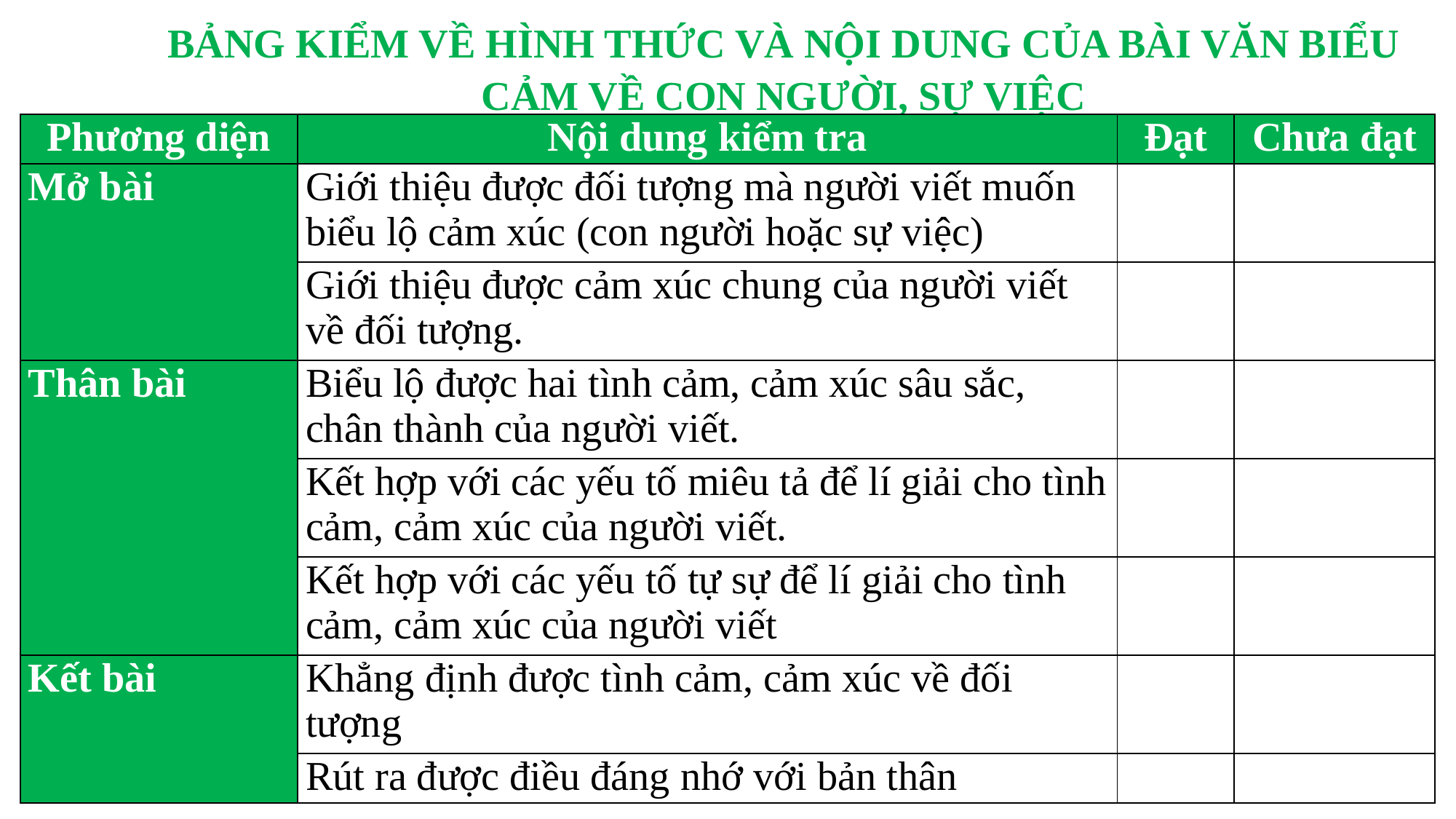

BẢNG KIỂM VỀ HÌNH THỨC VÀ NỘI DUNG CỦA BÀI VĂN BIỂU CẢM VỀ CON NGƯỜI, SỰ VIỆC
| Phương diện | Nội dung kiểm tra | Đạt | Chưa đạt |
| --- | --- | --- | --- |
| Mở bài | Giới thiệu được đối tượng mà người viết muốn biểu lộ cảm xúc (con người hoặc sự việc) |  |  |
|  | Giới thiệu được cảm xúc chung của người viết về đối tượng. |  |  |
| Thân bài | Biểu lộ được hai tình cảm, cảm xúc sâu sắc, chân thành của người viết. |  |  |
|  | Kết hợp với các yếu tố miêu tả để lí giải cho tình cảm, cảm xúc của người viết. |  |  |
|  | Kết hợp với các yếu tố tự sự để lí giải cho tình cảm, cảm xúc của người viết |  |  |
| Kết bài | Khẳng định được tình cảm, cảm xúc về đối tượng |  |  |
|  | Rút ra được điều đáng nhớ với bản thân |  |  |